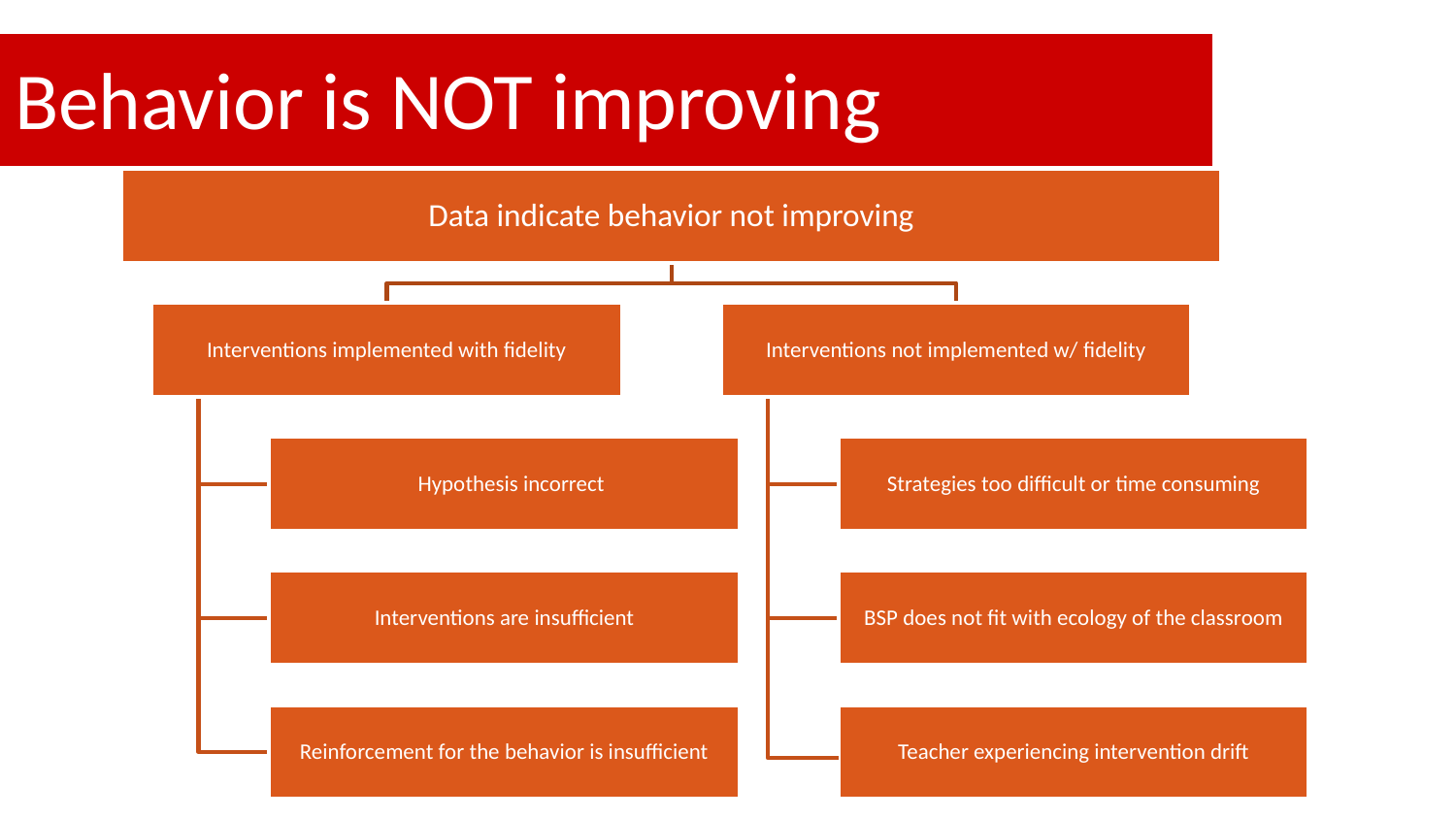

# Behavior is NOT improving

Data indicate behavior not improving

Interventions implemented with fidelity

Interventions not implemented w/ fidelity

Hypothesis incorrect

Strategies too difficult or time consuming

Interventions are insufficient

BSP does not fit with ecology of the classroom
Reinforcement for the behavior is insufficient

Teacher experiencing intervention drift